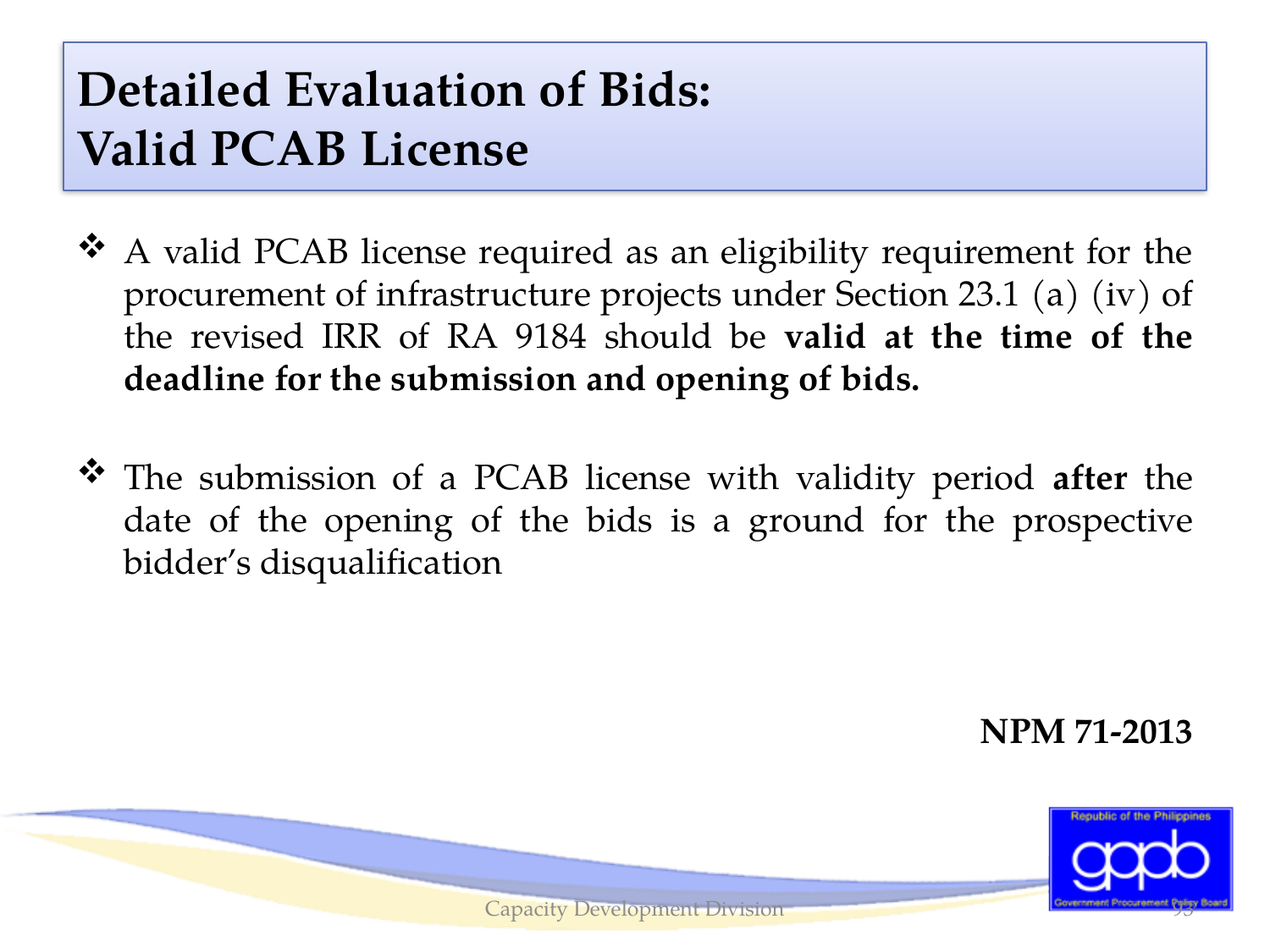

#
Detailed Evaluation of Bids:
Valid PCAB License
A valid PCAB license required as an eligibility requirement for the procurement of infrastructure projects under Section 23.1 (a) (iv) of the revised IRR of RA 9184 should be valid at the time of the deadline for the submission and opening of bids.

The submission of a PCAB license with validity period after the date of the opening of the bids is a ground for the prospective bidder’s disqualification

NPM 71-2013
Capacity Development Division
93